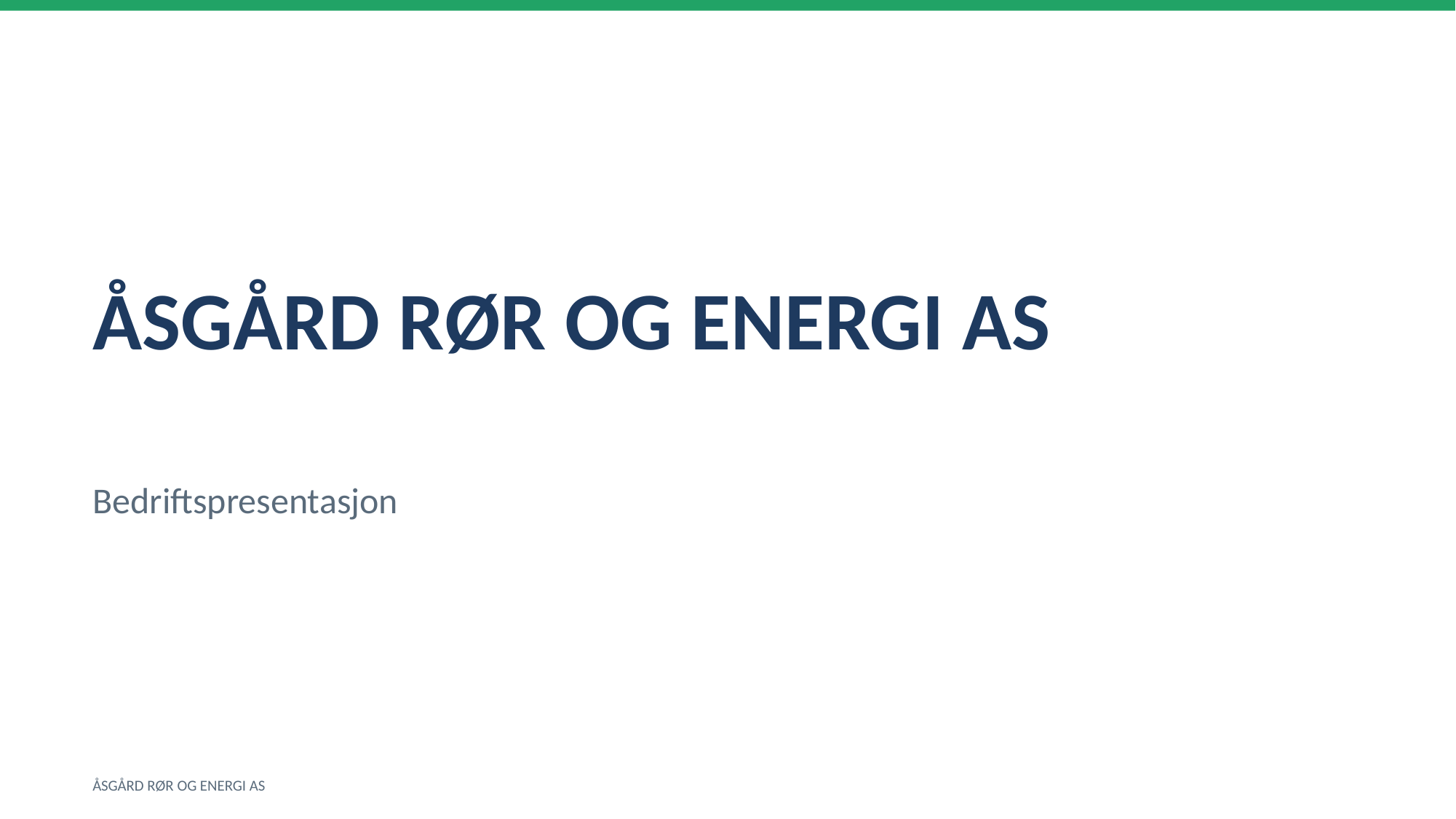

ÅSGÅRD RØR OG ENERGI AS
Bedriftspresentasjon
ÅSGÅRD RØR OG ENERGI AS